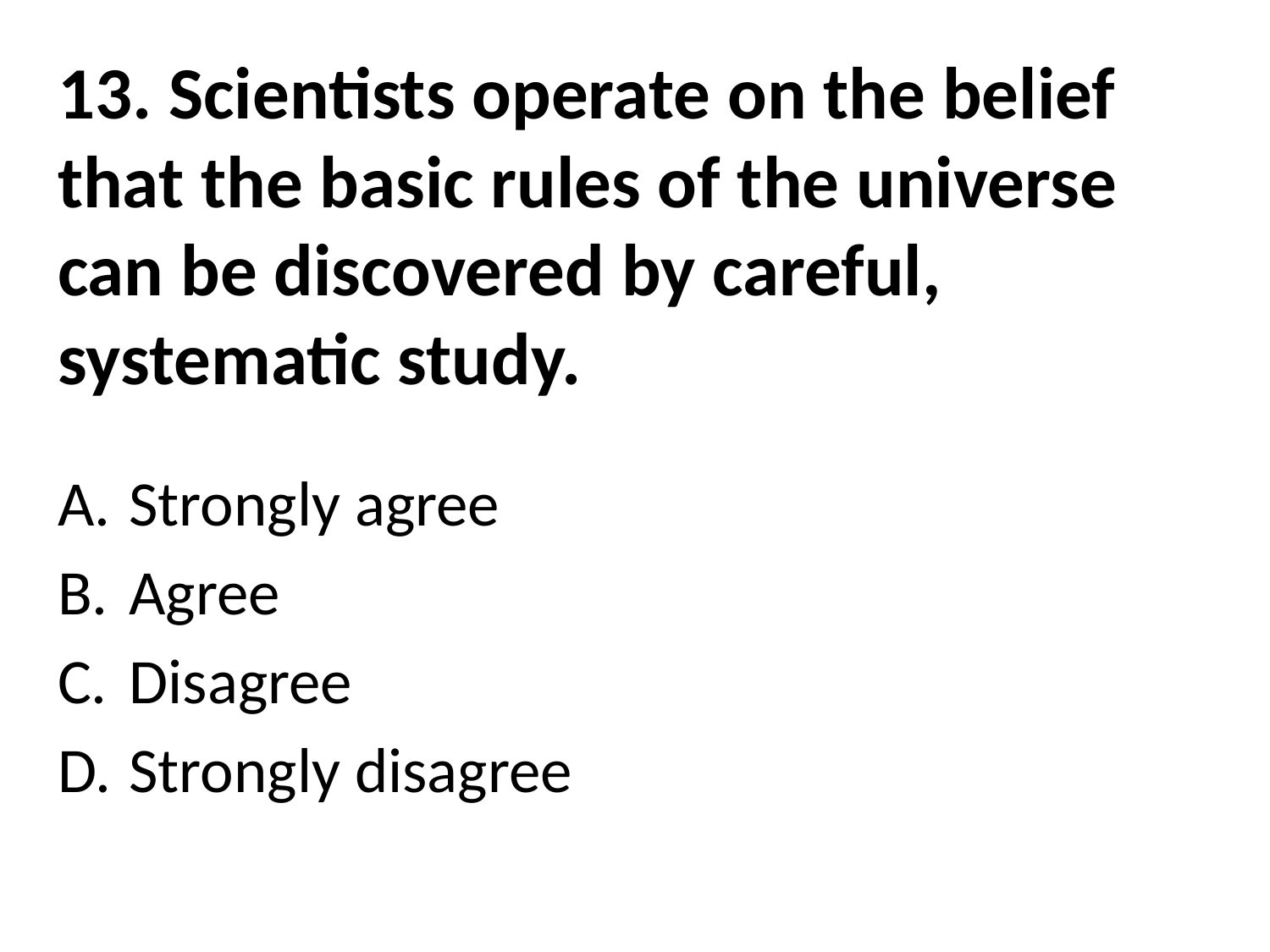

# 13. Scientists operate on the belief that the basic rules of the universe can be discovered by careful, systematic study.
Strongly agree
Agree
Disagree
Strongly disagree